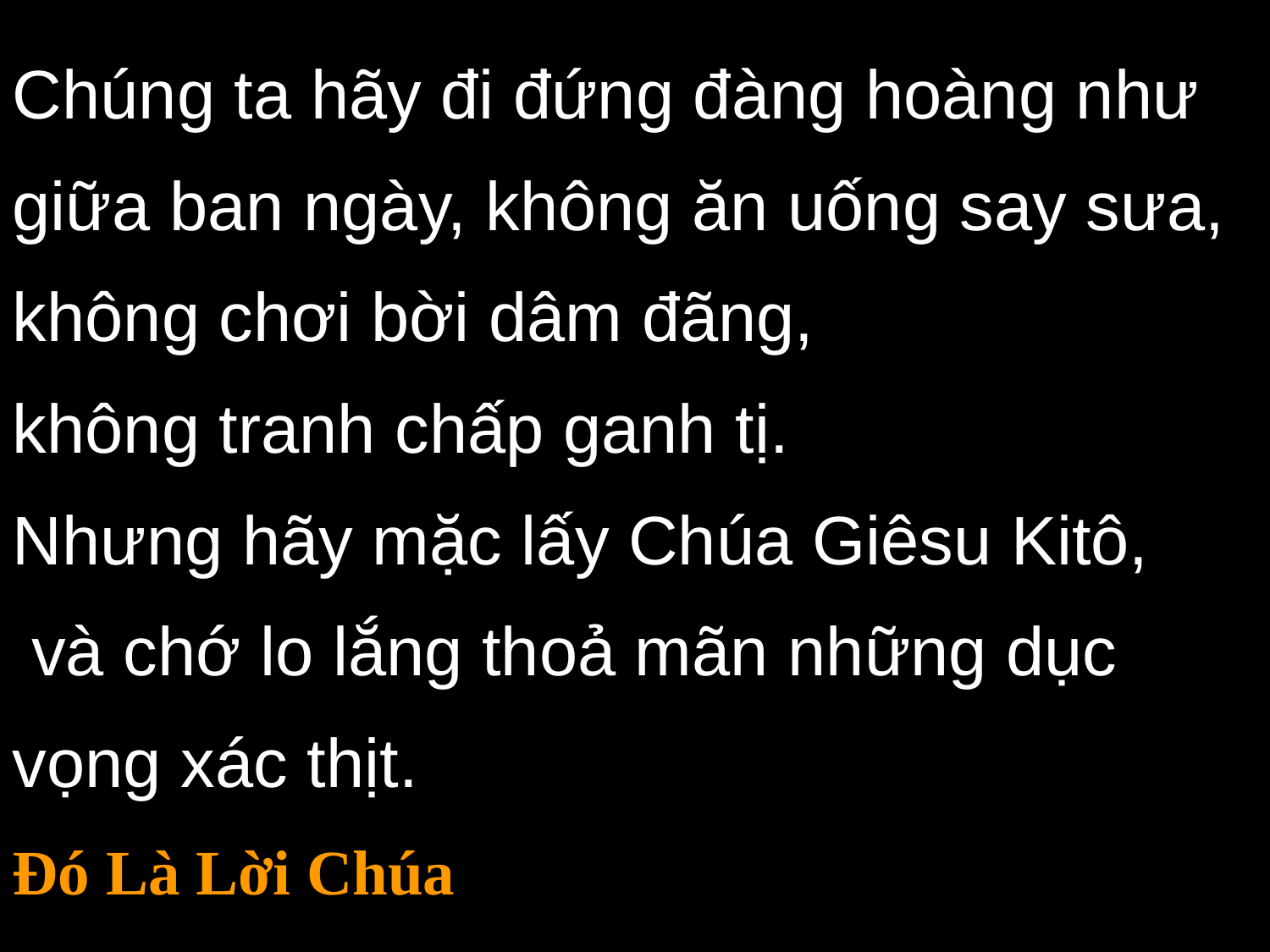

Chúng ta hãy đi đứng đàng hoàng như giữa ban ngày, không ăn uống say sưa, không chơi bời dâm đãng,
không tranh chấp ganh tị.
Nhưng hãy mặc lấy Chúa Giêsu Kitô,
 và chớ lo lắng thoả mãn những dục vọng xác thịt.
Đó Là Lời Chúa